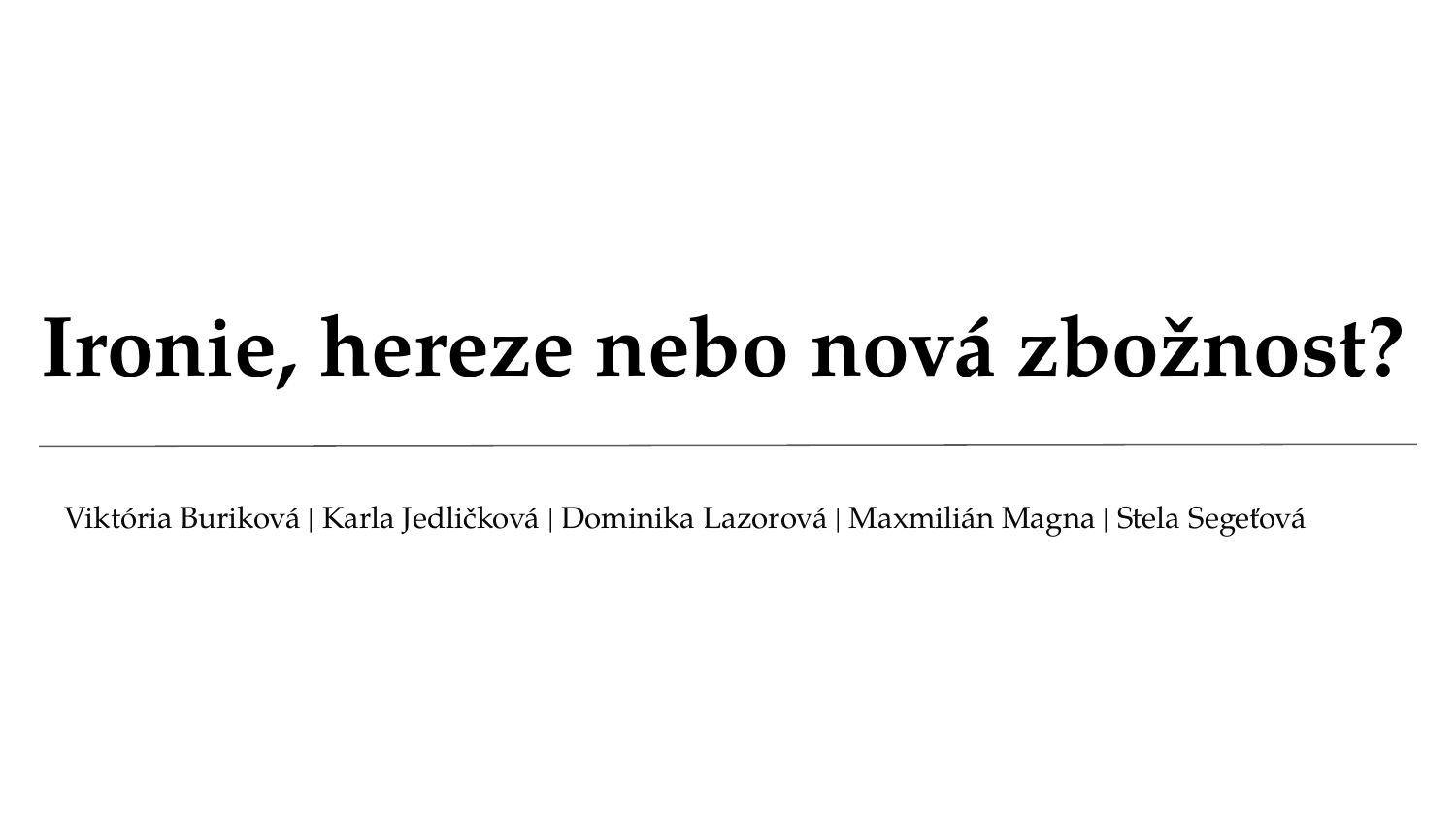

# Ironie, hereze nebo nová zbožnost?
Viktória Buriková | Karla Jedličková | Dominika Lazorová | Maxmilián Magna | Stela Segeťová